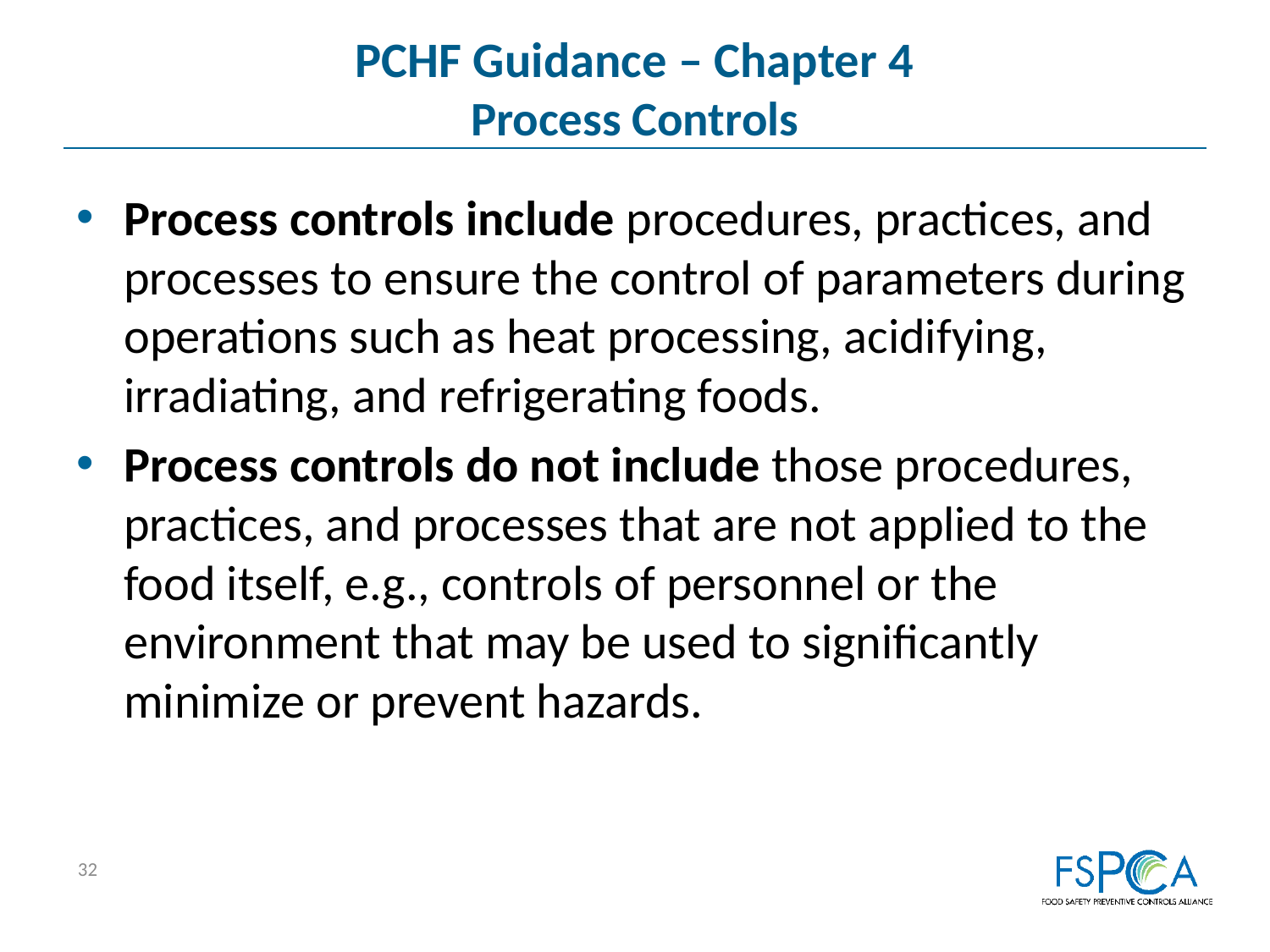

# PCHF Guidance – Chapter 4 Process Controls
Process controls include procedures, practices, and processes to ensure the control of parameters during operations such as heat processing, acidifying, irradiating, and refrigerating foods.
Process controls do not include those procedures, practices, and processes that are not applied to the food itself, e.g., controls of personnel or the environment that may be used to significantly minimize or prevent hazards.

32